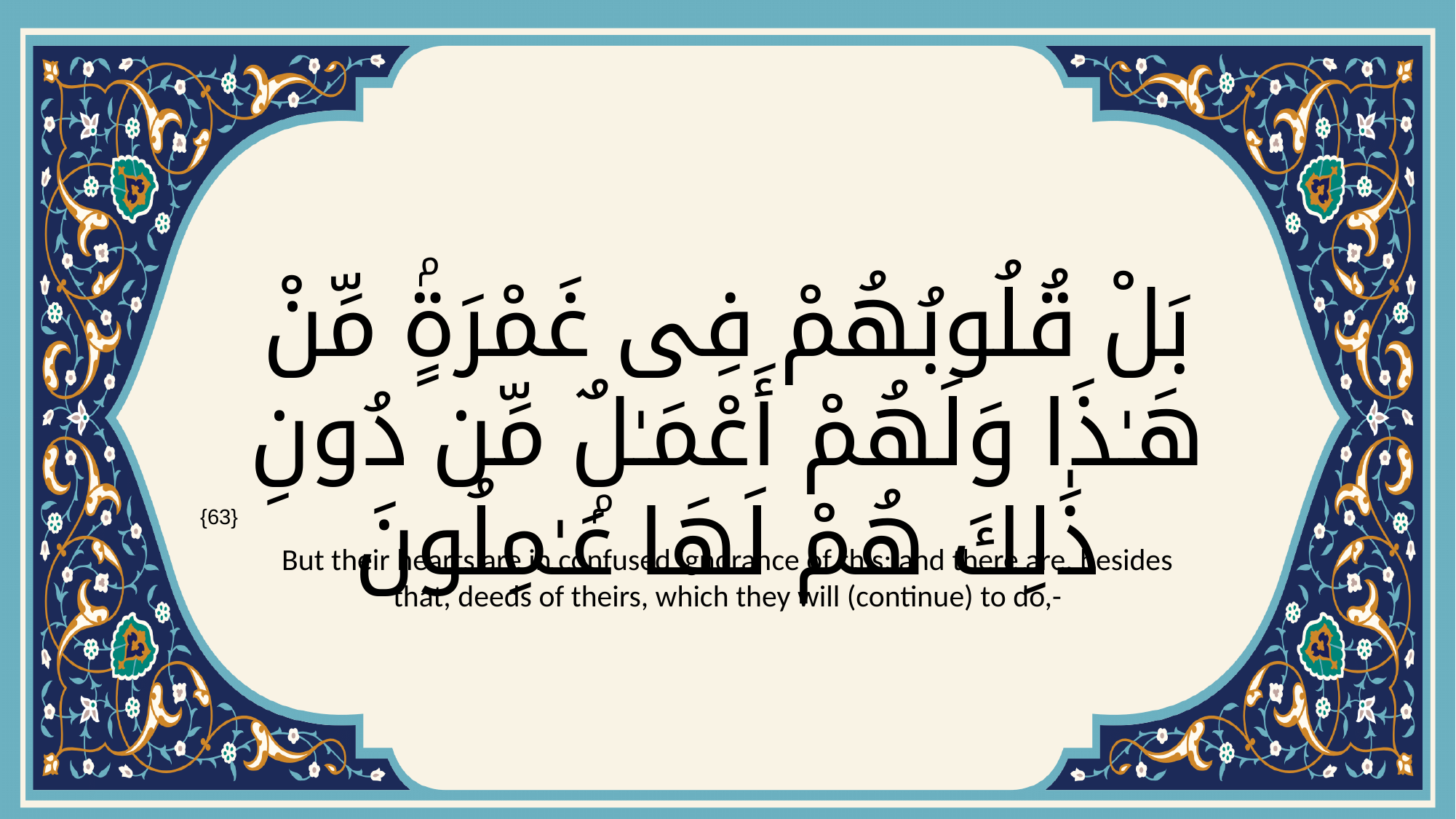

# بَلْ قُلُوبُهُمْ فِى غَمْرَةٍۢ مِّنْ هَـٰذَا وَلَهُمْ أَعْمَـٰلٌۭ مِّن دُونِ ذَٰلِكَ هُمْ لَهَا عَـٰمِلُونَ
{63}
But their hearts are in confused ignorance of this; and there are, besides that, deeds of theirs, which they will (continue) to do,-